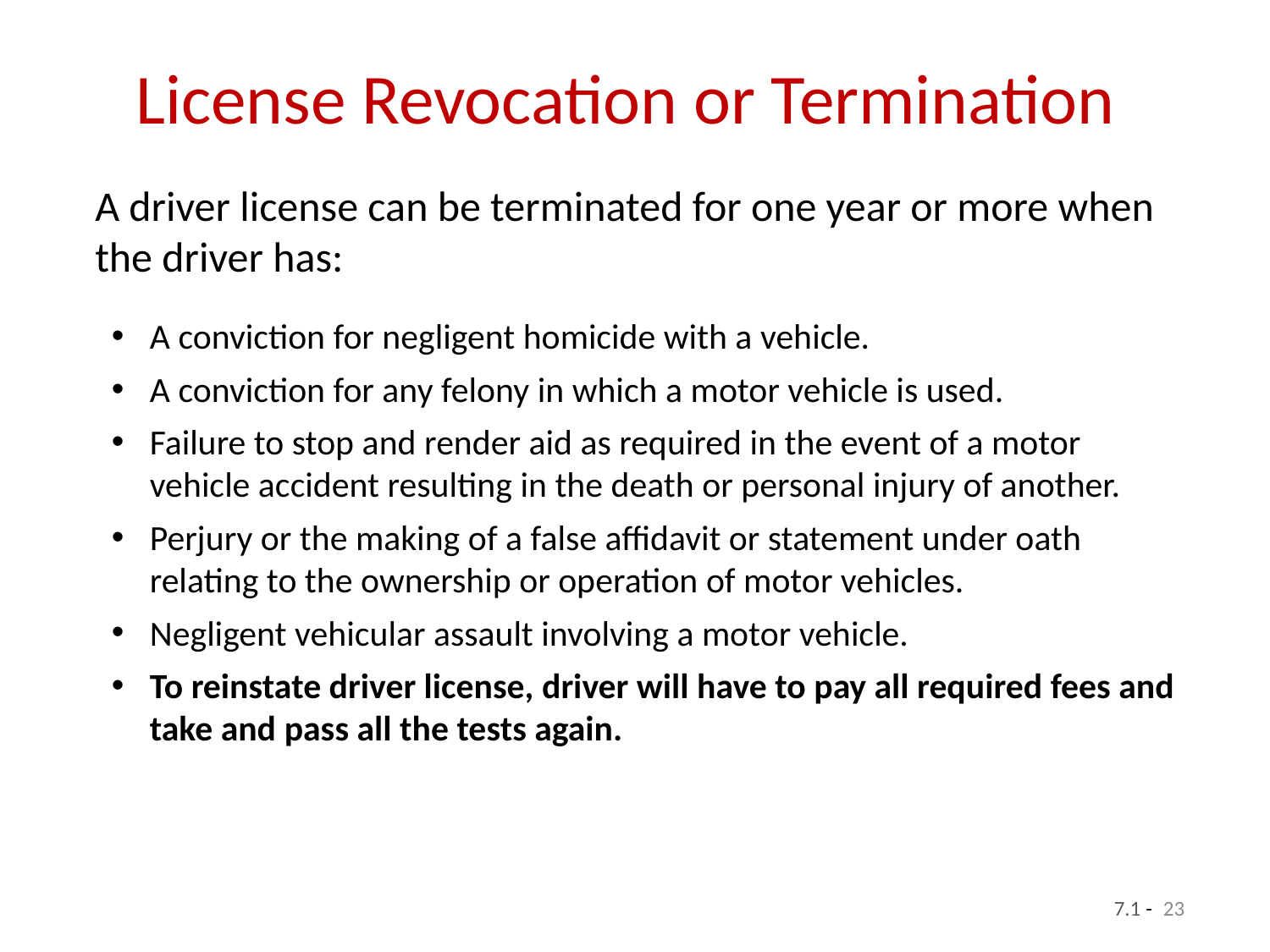

# License Revocation or Termination
A driver license can be terminated for one year or more when the driver has:
A conviction for negligent homicide with a vehicle.
A conviction for any felony in which a motor vehicle is used.
Failure to stop and render aid as required in the event of a motor vehicle accident resulting in the death or personal injury of another.
Perjury or the making of a false affidavit or statement under oath relating to the ownership or operation of motor vehicles.
Negligent vehicular assault involving a motor vehicle.
To reinstate driver license, driver will have to pay all required fees and take and pass all the tests again.
23